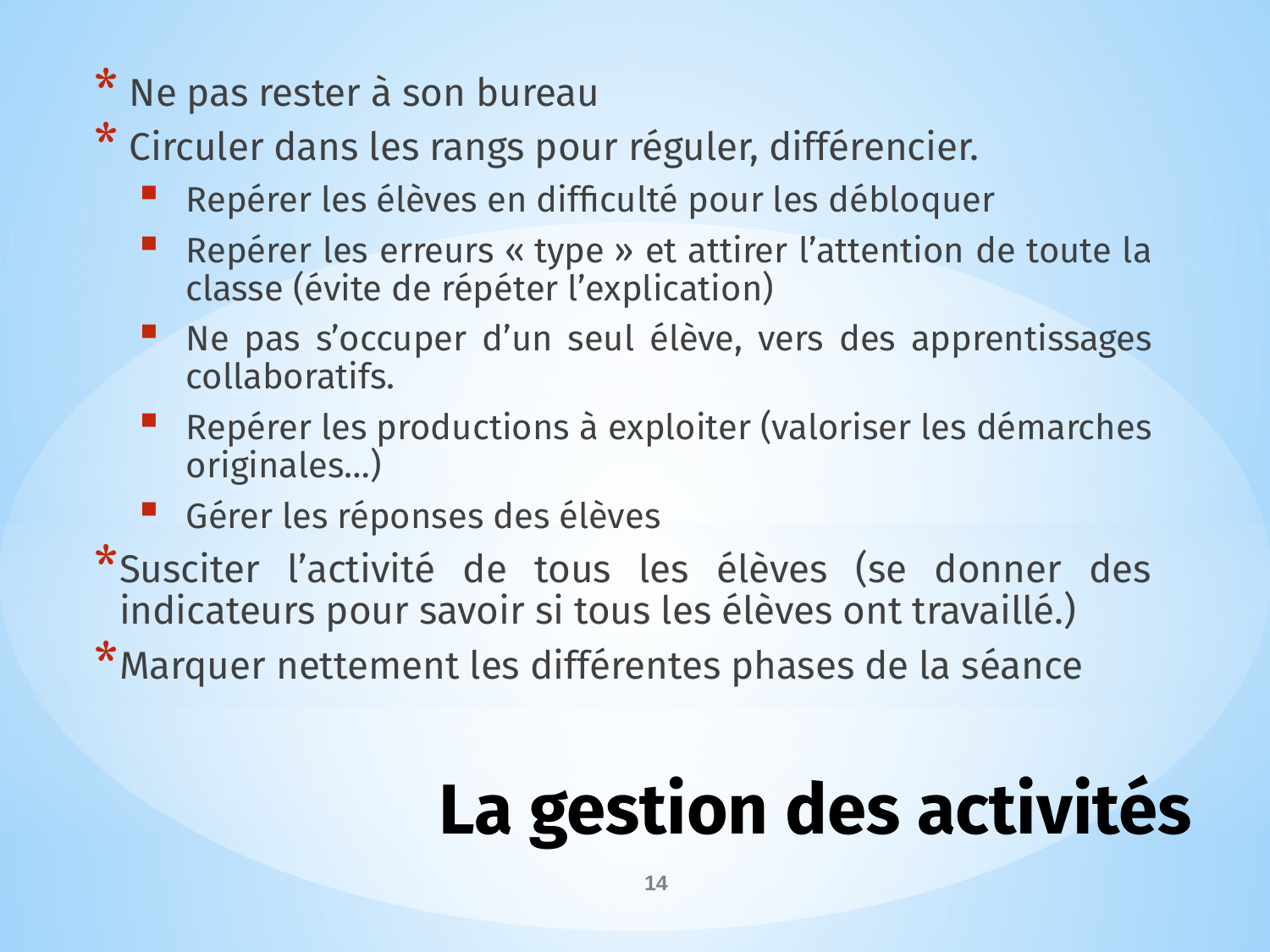

Ne pas rester à son bureau
 Circuler dans les rangs pour réguler, différencier.
Repérer les élèves en difficulté pour les débloquer
Repérer les erreurs « type » et attirer l’attention de toute la classe (évite de répéter l’explication)
Ne pas s’occuper d’un seul élève, vers des apprentissages collaboratifs.
Repérer les productions à exploiter (valoriser les démarches originales…)
Gérer les réponses des élèves
Susciter l’activité de tous les élèves (se donner des indicateurs pour savoir si tous les élèves ont travaillé.)
Marquer nettement les différentes phases de la séance
# La gestion des activités
14